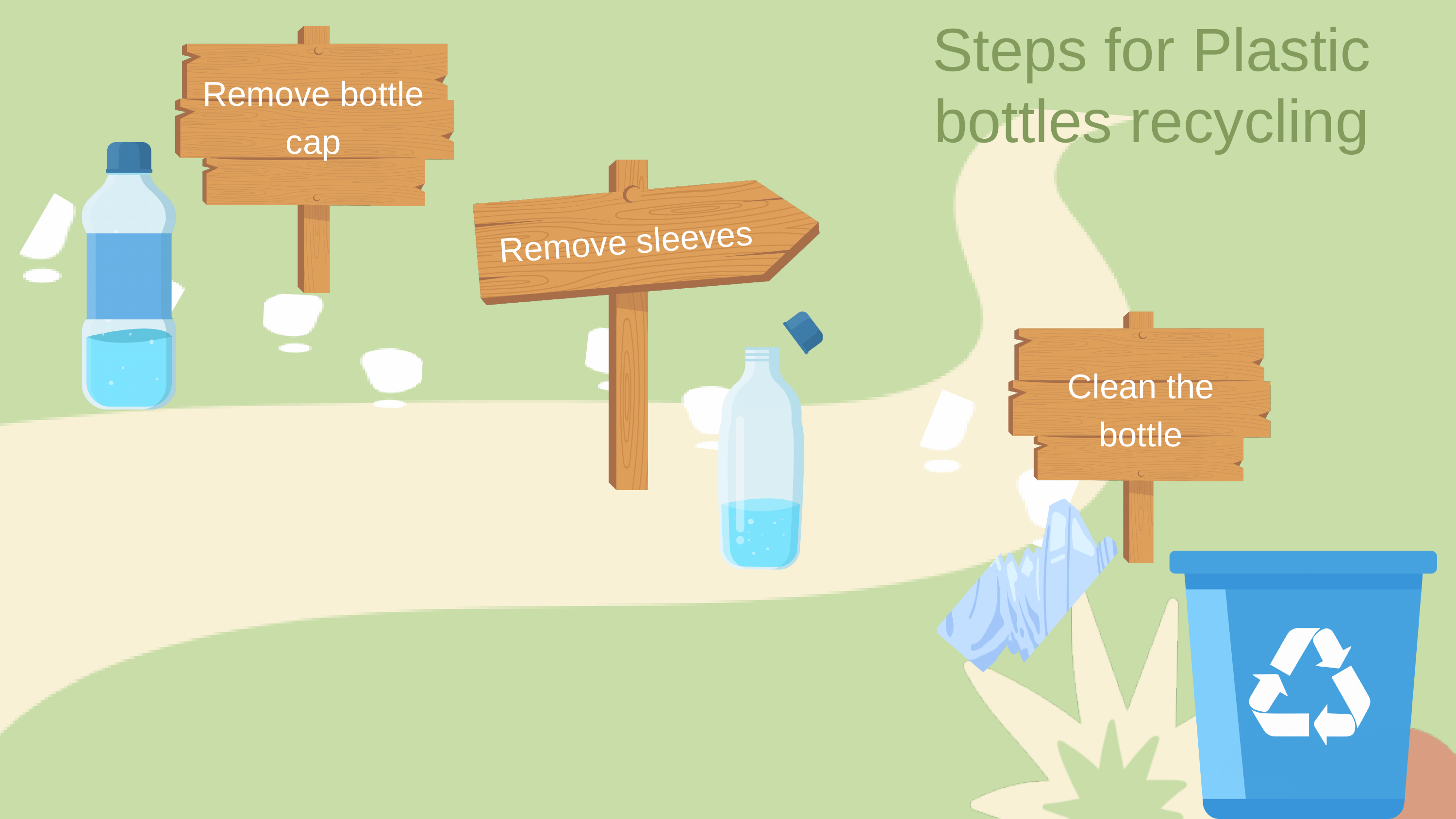

Steps for Plastic bottles recycling

Remove bottle cap

Remove sleeves

Clean the bottle